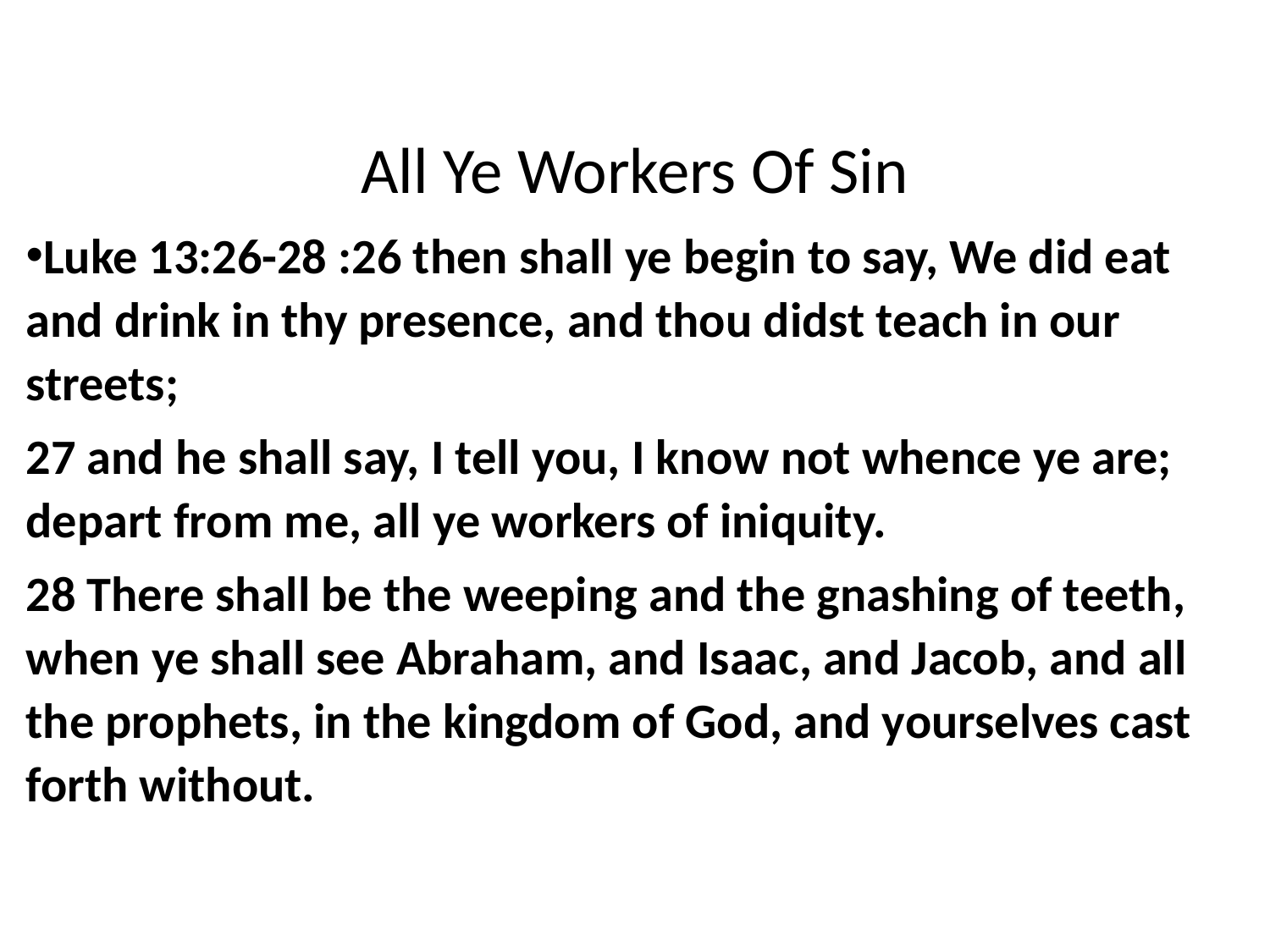

# All Ye Workers Of Sin
Luke 13:26-28 :26 then shall ye begin to say, We did eat and drink in thy presence, and thou didst teach in our streets;
27 and he shall say, I tell you, I know not whence ye are; depart from me, all ye workers of iniquity.
28 There shall be the weeping and the gnashing of teeth, when ye shall see Abraham, and Isaac, and Jacob, and all the prophets, in the kingdom of God, and yourselves cast forth without.